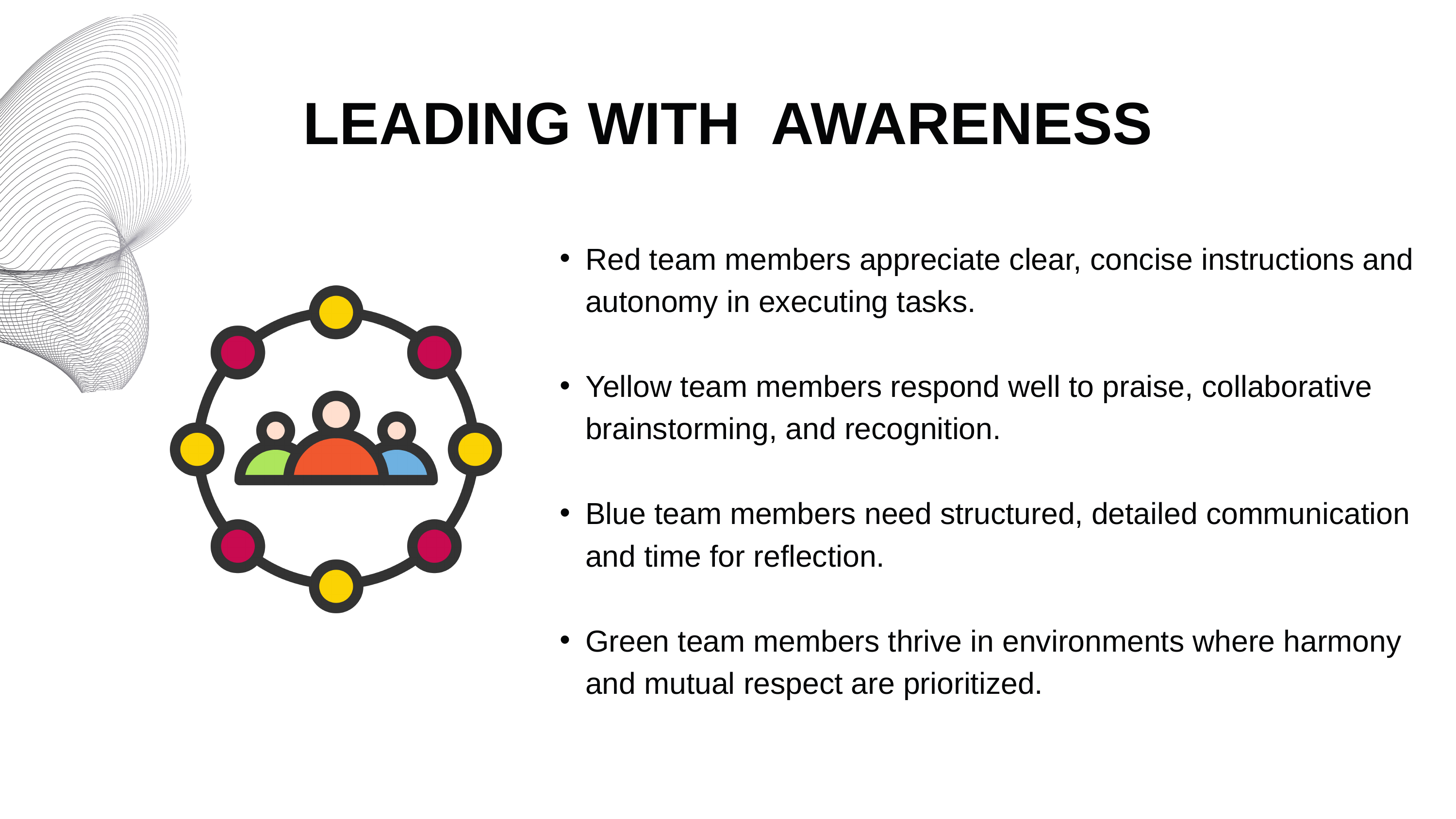

LEADING WITH  AWARENESS
Red team members appreciate clear, concise instructions and autonomy in executing tasks.

Yellow team members respond well to praise, collaborative brainstorming, and recognition.

Blue team members need structured, detailed communication and time for reflection.

Green team members thrive in environments where harmony and mutual respect are prioritized.